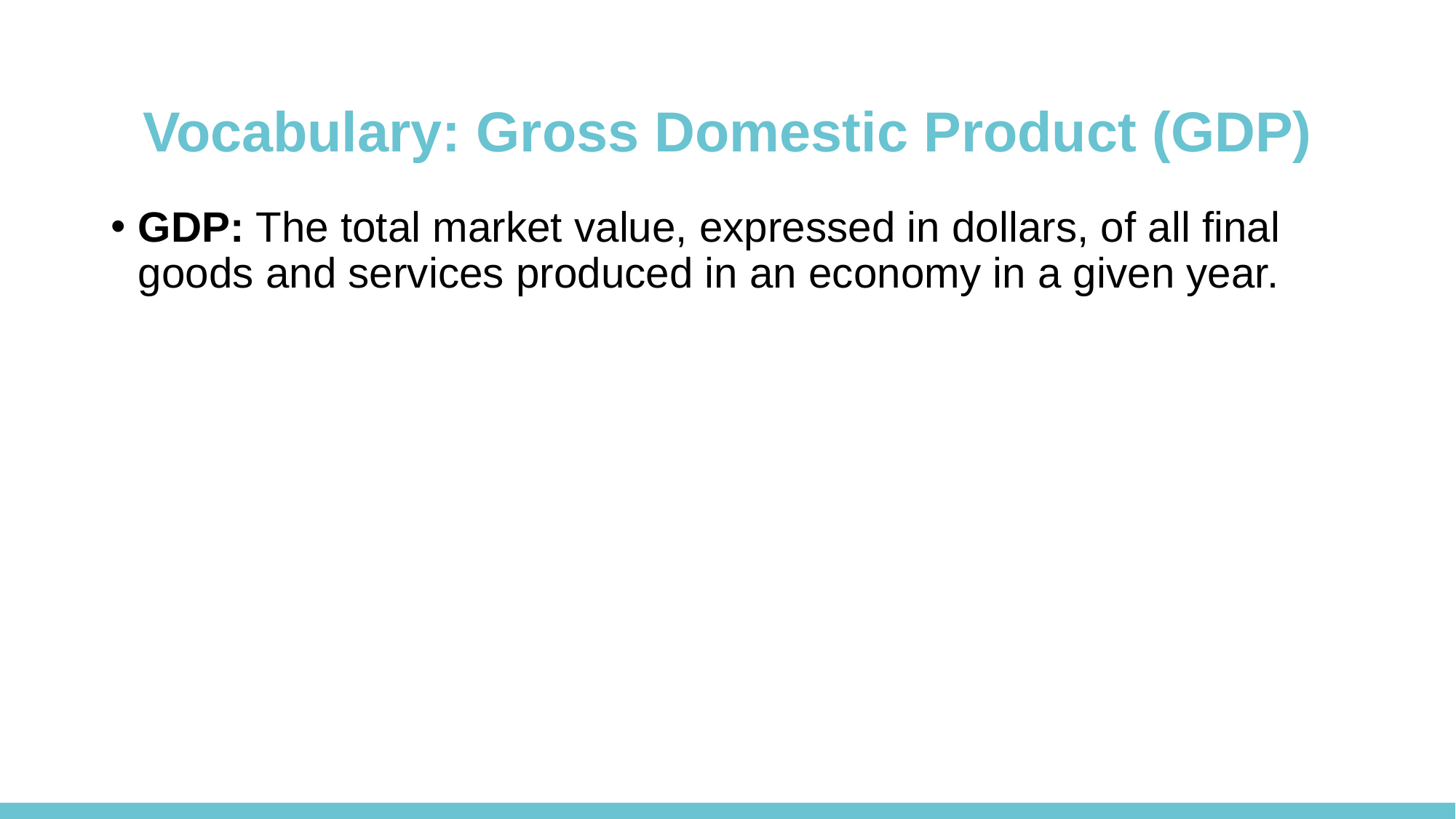

# Vocabulary: Gross Domestic Product (GDP)
GDP: The total market value, expressed in dollars, of all final goods and services produced in an economy in a given year.